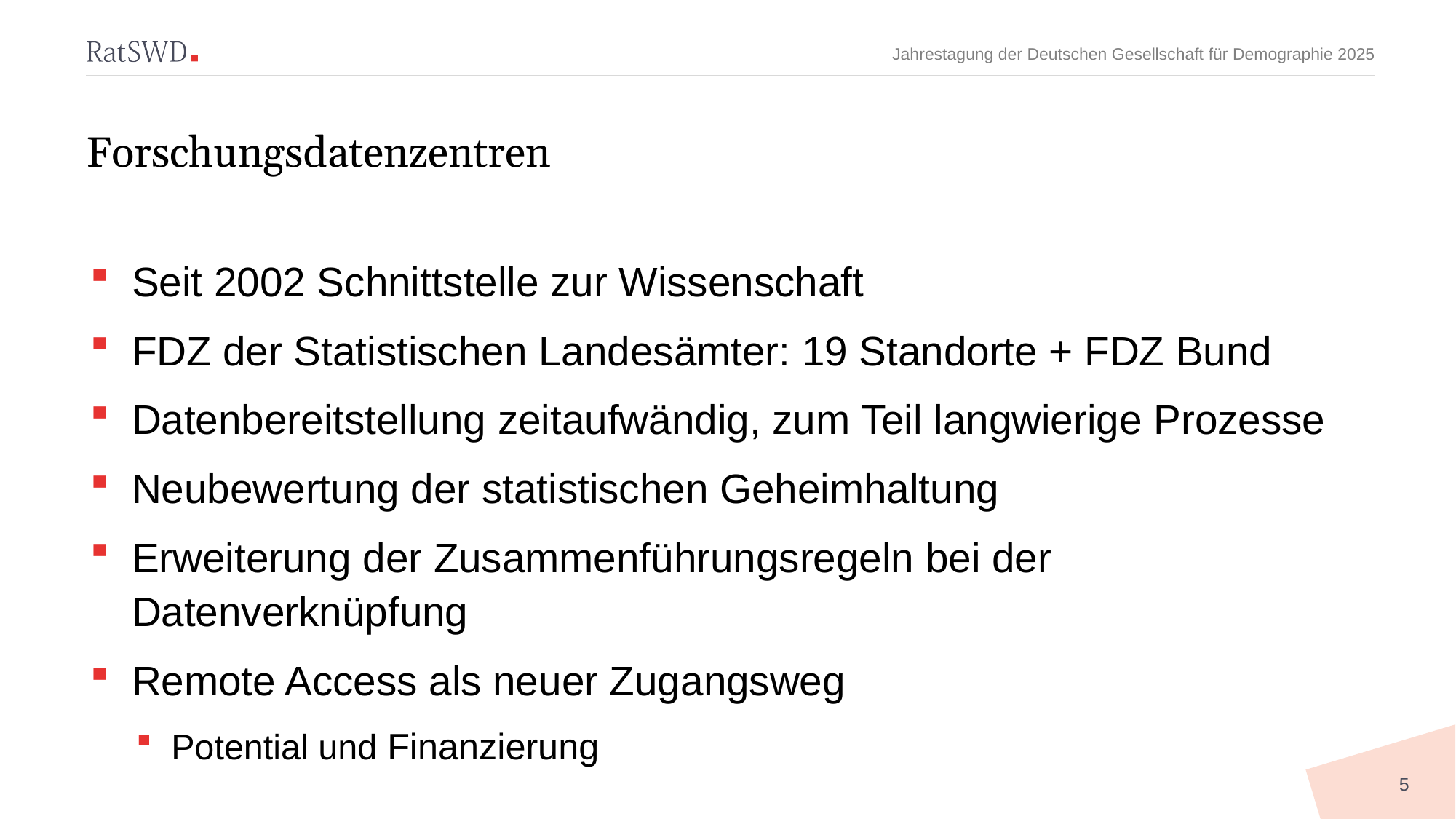

# Forschungsdatenzentren
Seit 2002 Schnittstelle zur Wissenschaft
FDZ der Statistischen Landesämter: 19 Standorte + FDZ Bund
Datenbereitstellung zeitaufwändig, zum Teil langwierige Prozesse
Neubewertung der statistischen Geheimhaltung
Erweiterung der Zusammenführungsregeln bei der Datenverknüpfung
Remote Access als neuer Zugangsweg
Potential und Finanzierung
5